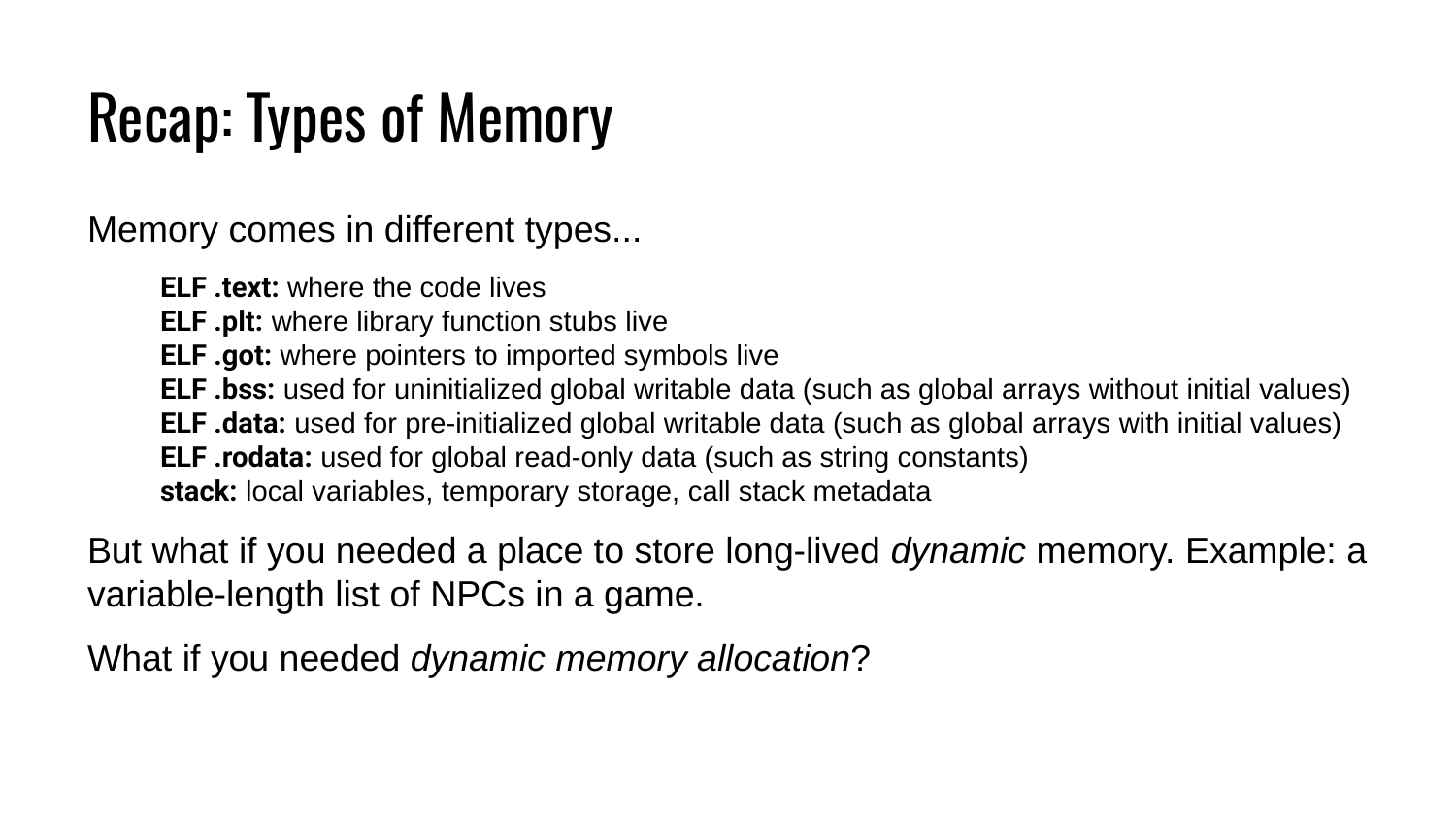

# Recap: Types of Memory
Memory comes in different types...
ELF .text: where the code lives
ELF .plt: where library function stubs live
ELF .got: where pointers to imported symbols live
ELF .bss: used for uninitialized global writable data (such as global arrays without initial values)
ELF .data: used for pre-initialized global writable data (such as global arrays with initial values)
ELF .rodata: used for global read-only data (such as string constants)
stack: local variables, temporary storage, call stack metadata
But what if you needed a place to store long-lived dynamic memory. Example: a variable-length list of NPCs in a game.
What if you needed dynamic memory allocation?